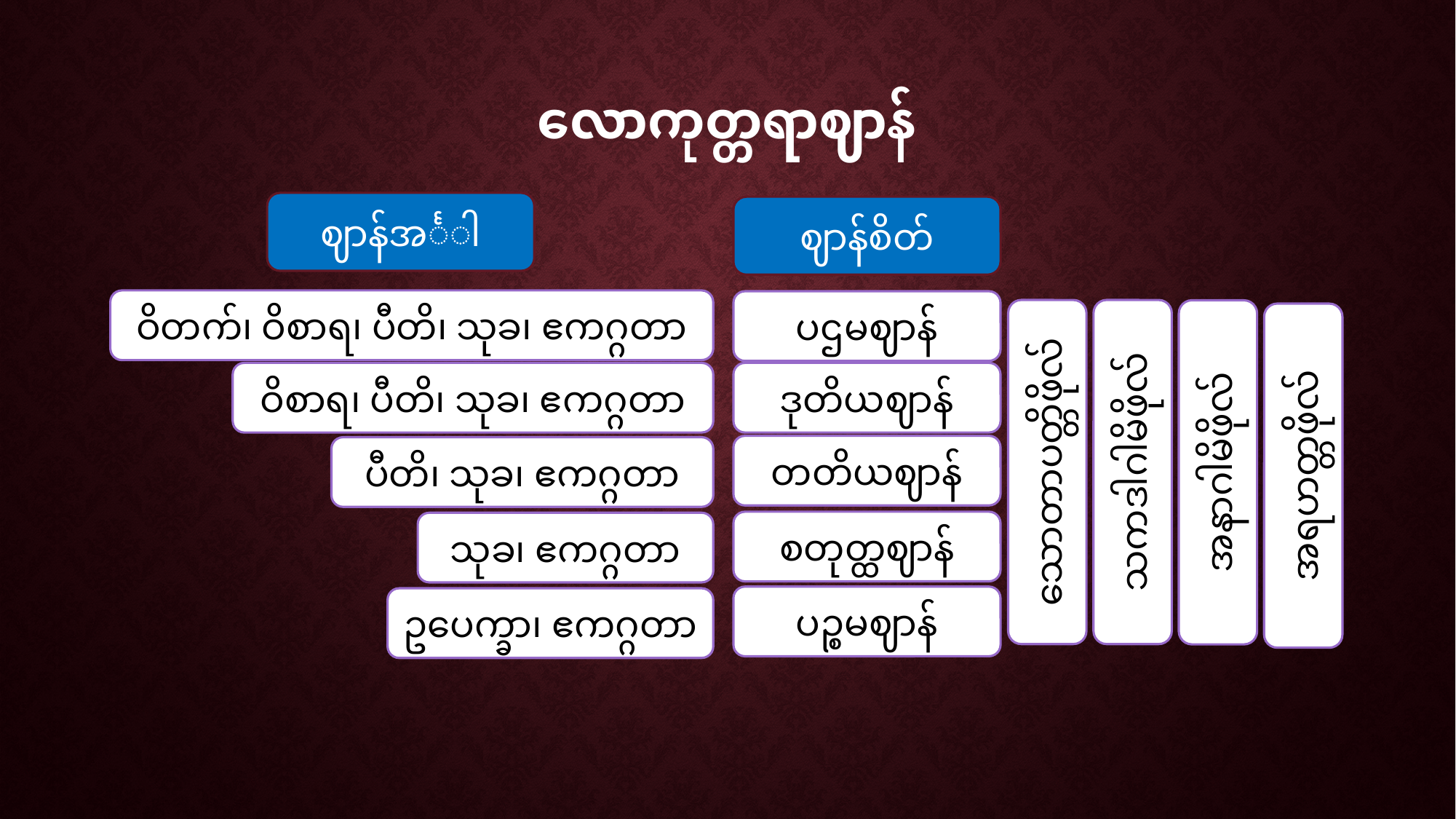

# လောကုတ္တရာဈာန်

ဈာန်အင်္ဂါ
ဈာန်စိတ်
ဝိတက်၊ ဝိစာရ၊ ပီတိ၊ သုခ၊ ဧကဂ္ဂတာ
ပဌမဈာန်
သောတာပတ္တိဖိုလ်
သကဒါဂါမိဖိုလ်
အနာဂါမိဖိုလ်
အရဟတ္တဖိုလ်
ဝိစာရ၊ ပီတိ၊ သုခ၊ ဧကဂ္ဂတာ
ဒုတိယဈာန်
တတိယဈာန်
ပီတိ၊ သုခ၊ ဧကဂ္ဂတာ
စတုတ္ထဈာန်
သုခ၊ ဧကဂ္ဂတာ
ပဉ္စမဈာန်
ဥပေက္ခာ၊ ဧကဂ္ဂတာ